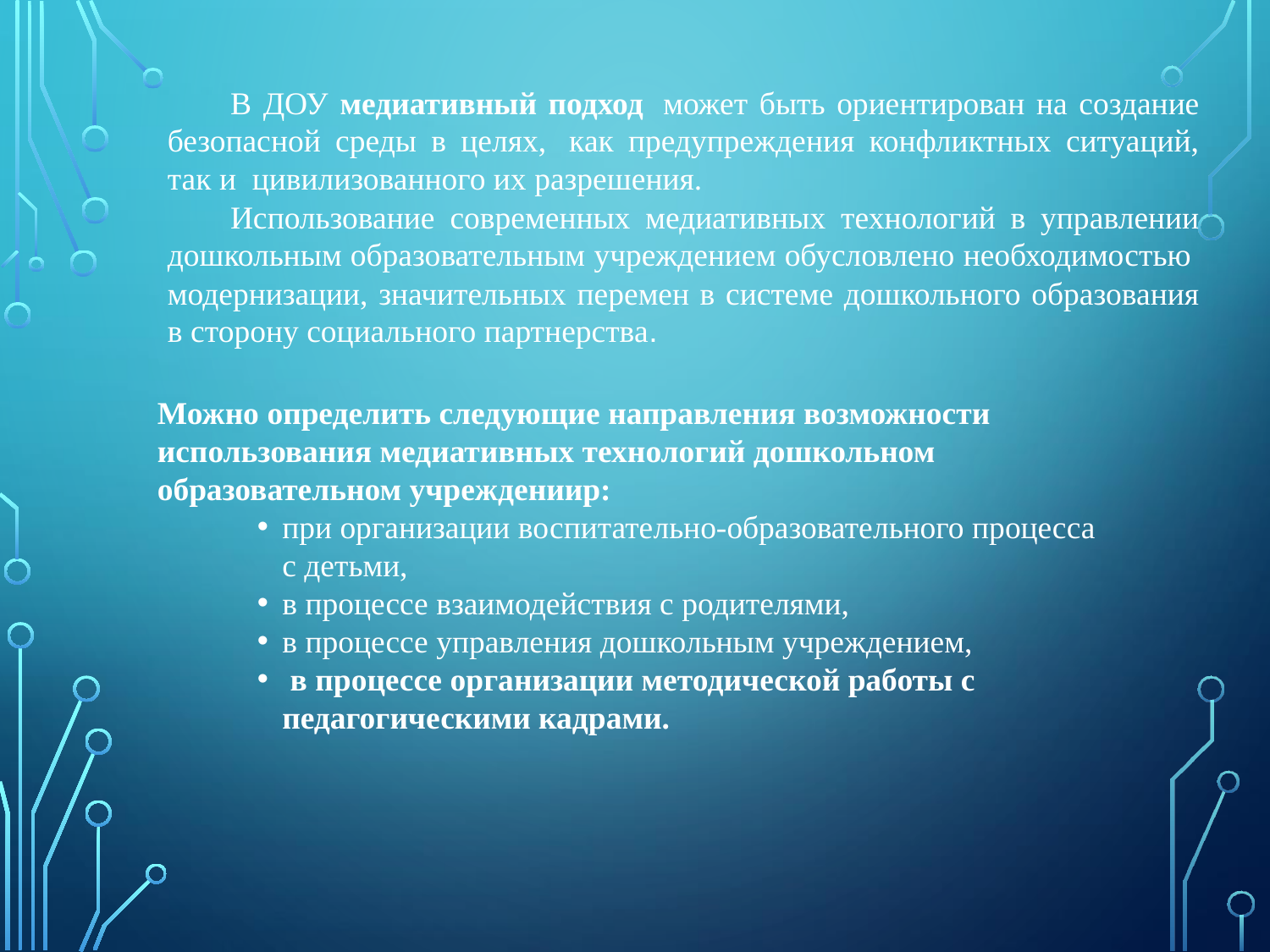

В ДОУ медиативный подход  может быть ориентирован на создание безопасной среды в целях,  как предупреждения конфликтных ситуаций, так и  цивилизованного их разрешения.
Использование современных медиативных технологий в управлении дошкольным образовательным учреждением обусловлено необходимостью  модернизации, значительных перемен в системе дошкольного образования в сторону социального партнерства.
Можно определить следующие направления возможности использования медиативных технологий дошкольном образовательном учреждениир:
при организации воспитательно-образовательного процесса с детьми,
в процессе взаимодействия с родителями,
в процессе управления дошкольным учреждением,
 в процессе организации методической работы с педагогическими кадрами.